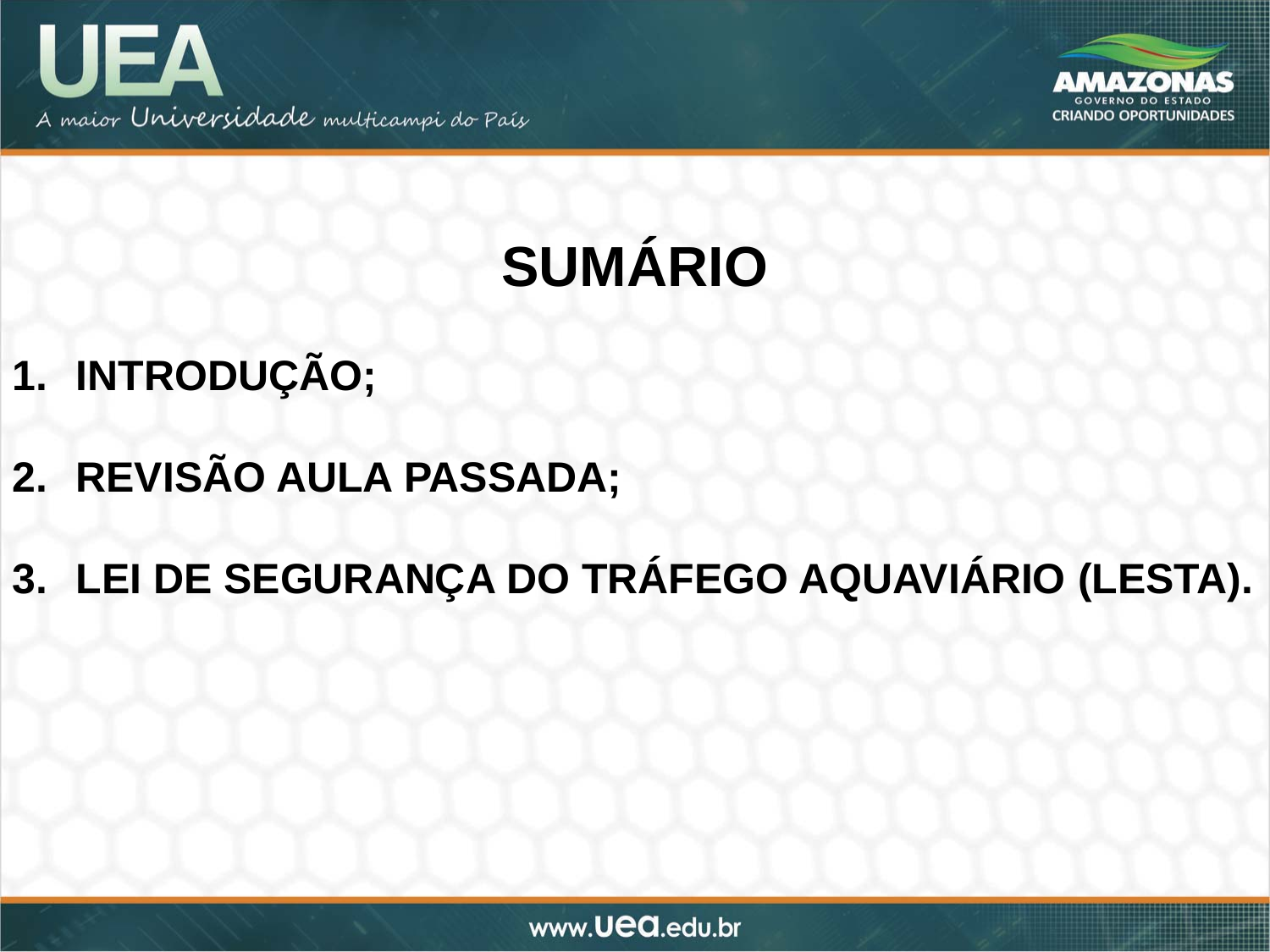

SUMÁRIO
INTRODUÇÃO;
REVISÃO AULA PASSADA;
LEI DE SEGURANÇA DO TRÁFEGO AQUAVIÁRIO (LESTA).